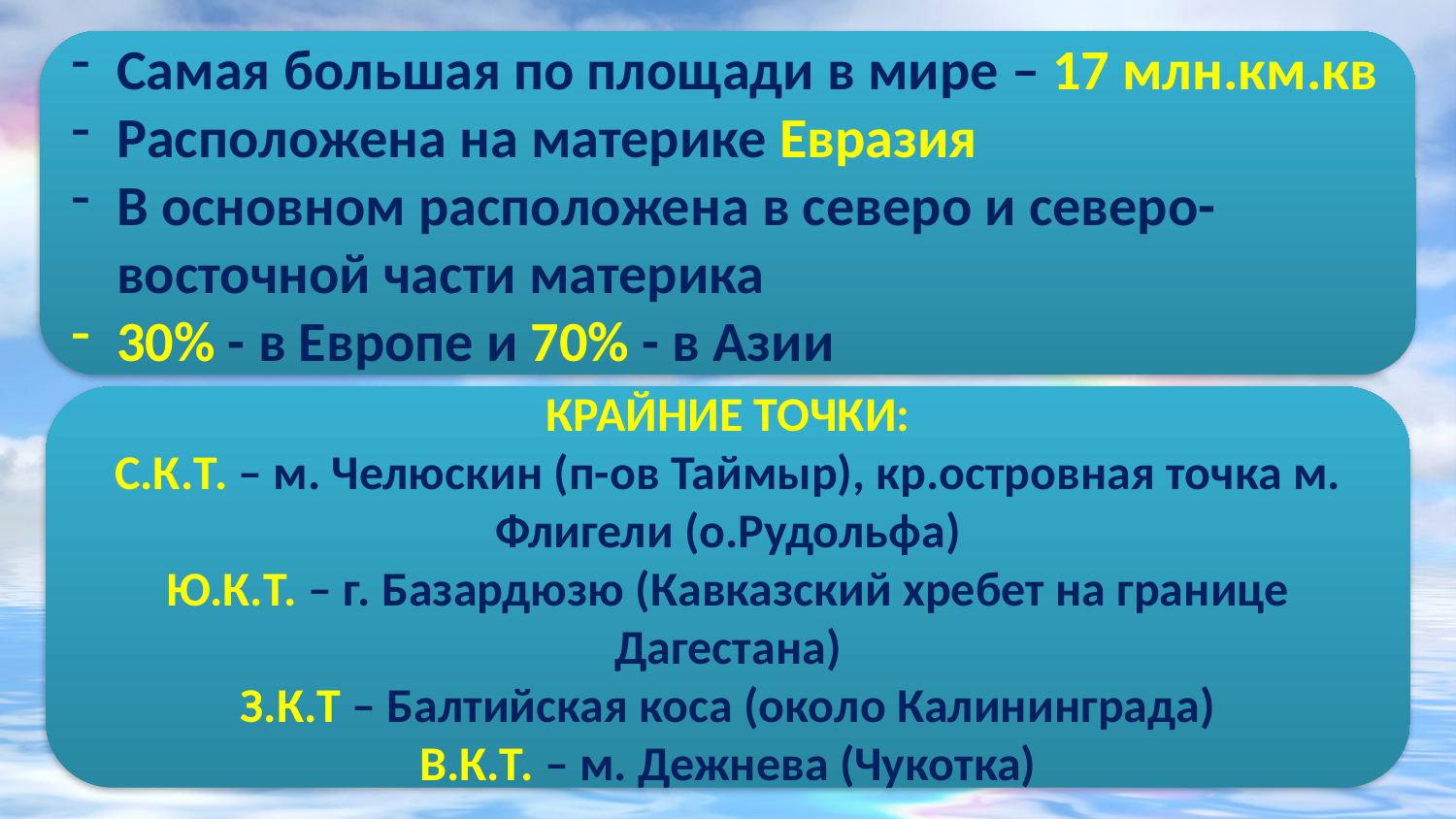

Самая большая по площади в мире – 17 млн.км.кв
Расположена на материке Евразия
В основном расположена в северо и северо-восточной части материка
30% - в Европе и 70% - в Азии
КРАЙНИЕ ТОЧКИ:
С.К.Т. – м. Челюскин (п-ов Таймыр), кр.островная точка м. Флигели (о.Рудольфа)
Ю.К.Т. – г. Базардюзю (Кавказский хребет на границе Дагестана)
З.К.Т – Балтийская коса (около Калининграда)
В.К.Т. – м. Дежнева (Чукотка)